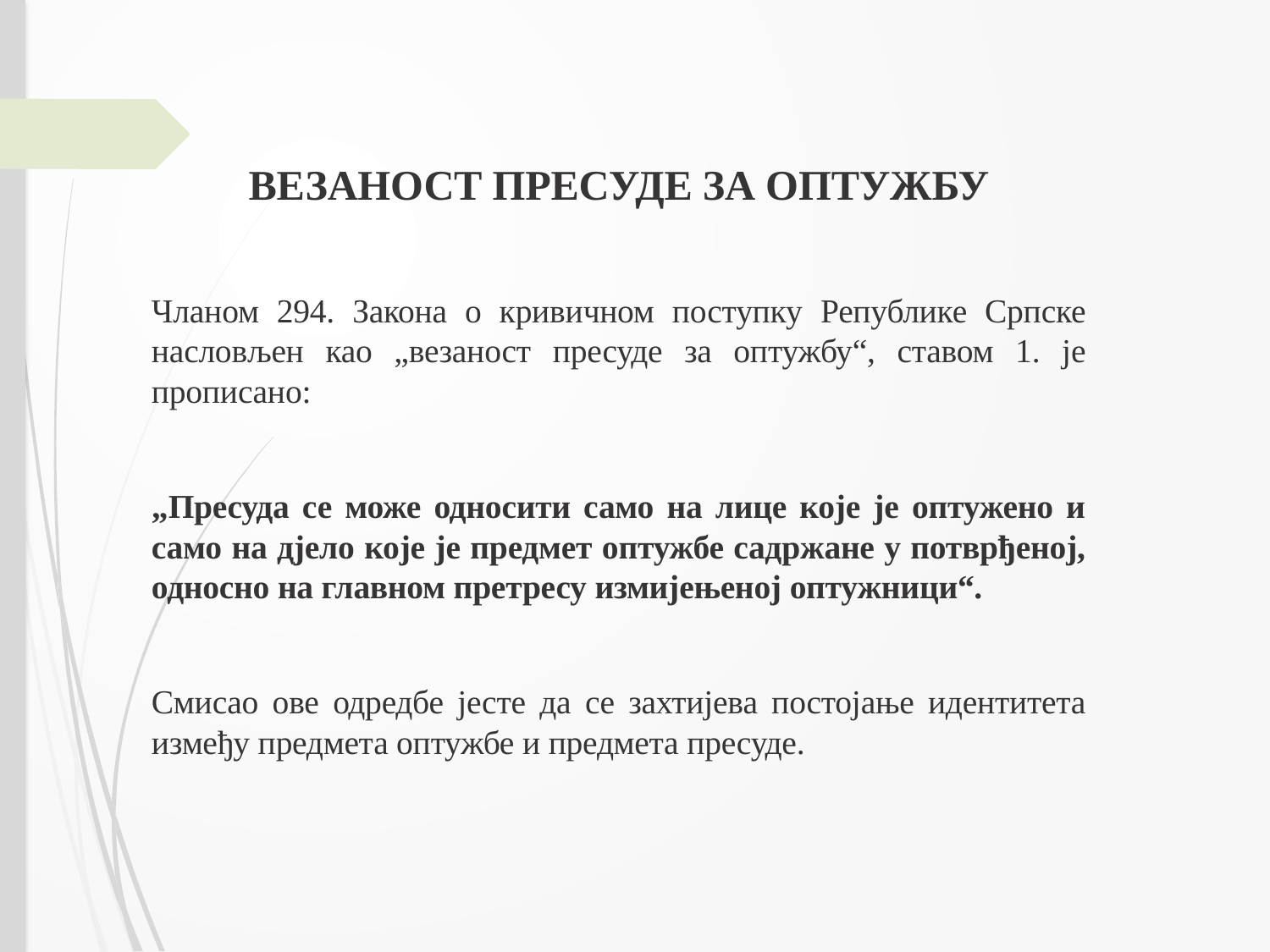

ВЕЗАНОСТ ПРЕСУДЕ ЗА ОПТУЖБУ

Чланом 294. Закона о кривичном поступку Републике Српске насловљен као „везаност пресуде за оптужбу“, ставом 1. је прописано:

„Пресуда се може односити само на лице које је оптужено и само на дјело које је предмет оптужбе садржане у потврђеној, односно на главном претресу измијењеној оптужници“.

Смисао ове одредбе јесте да се захтијева постојање идентитета између предмета оптужбе и предмета пресуде.